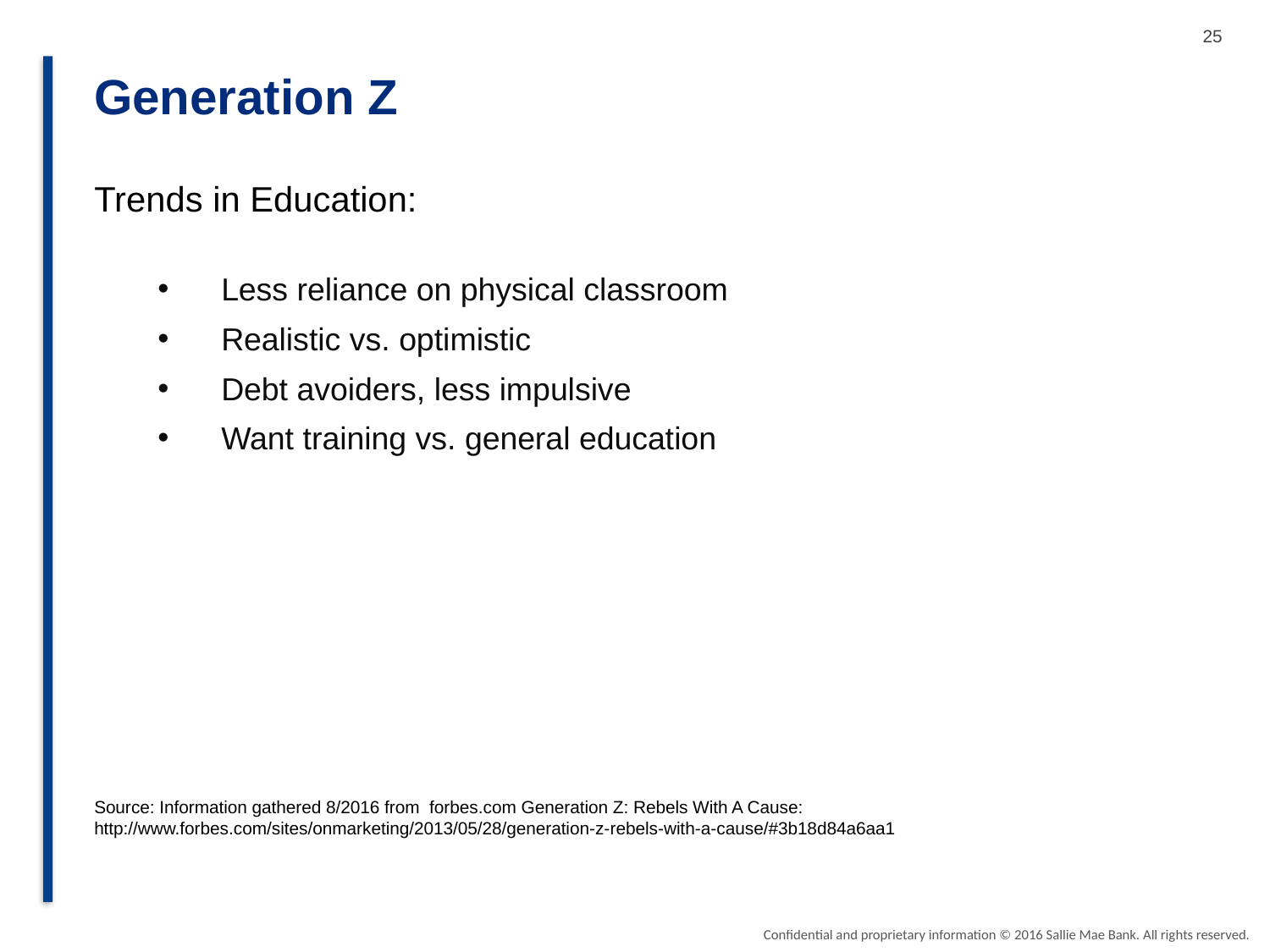

Generation Z
Trends in Education:

Less reliance on physical classroom
Realistic vs. optimistic
Debt avoiders, less impulsive
Want training vs. general education

Source: Information gathered 8/2016 from  forbes.com Generation Z: Rebels With A Cause: http://www.forbes.com/sites/onmarketing/2013/05/28/generation-z-rebels-with-a-cause/#3b18d84a6aa1